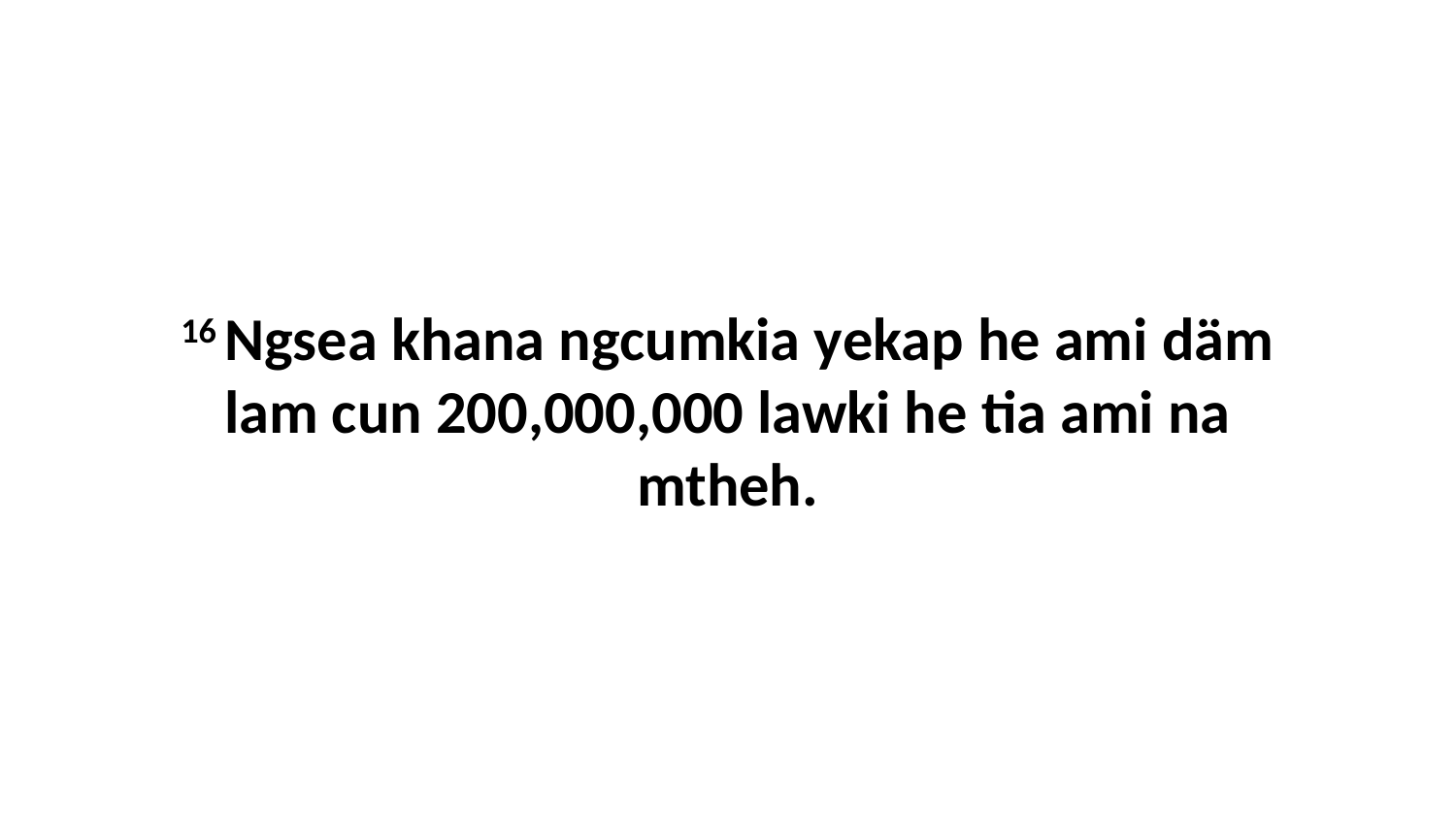

16 Ngsea khana ngcumkia yekap he ami däm lam cun 200,000,000 lawki he tia ami na mtheh.